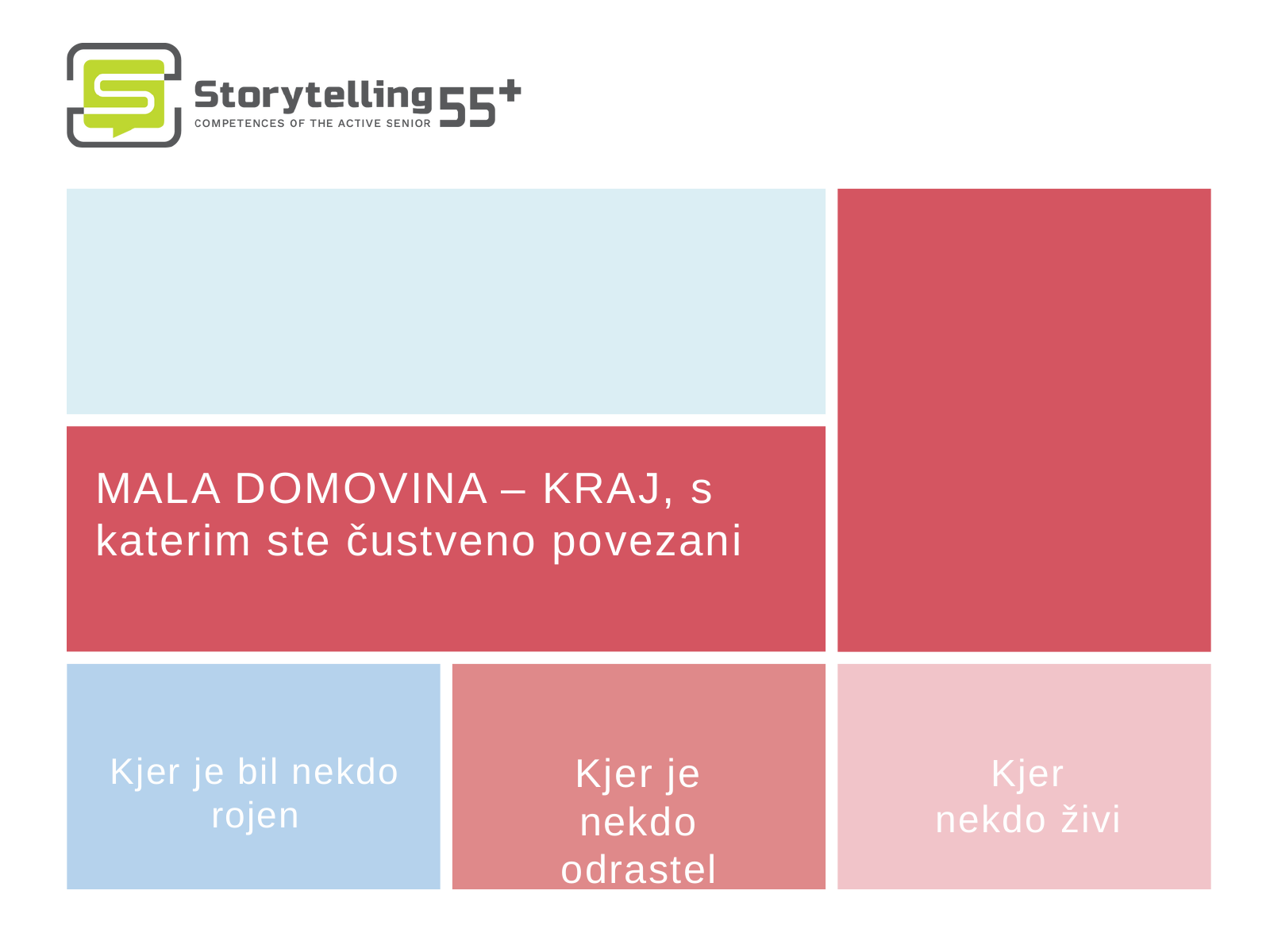

MALA DOMOVINA – KRAJ, s katerim ste čustveno povezani
Kjer je bil nekdo rojen
Kjer je nekdo odrastel
Kjer nekdo živi